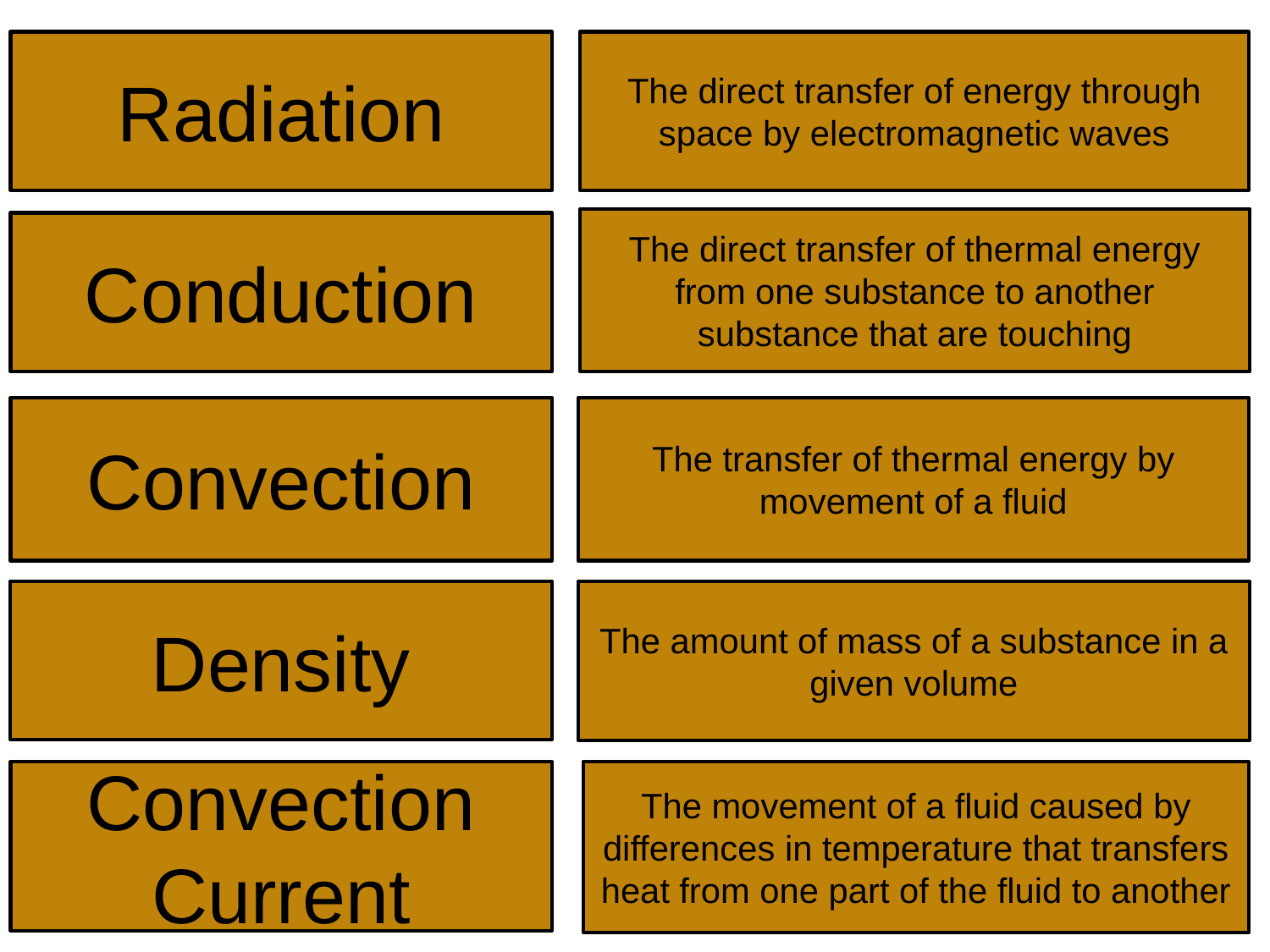

Radiation
The direct transfer of energy through space by electromagnetic waves
The direct transfer of thermal energy from one substance to another substance that are touching
Conduction
Convection
The transfer of thermal energy by movement of a fluid
Density
The amount of mass of a substance in a given volume
Convection Current
The movement of a fluid caused by differences in temperature that transfers heat from one part of the fluid to another